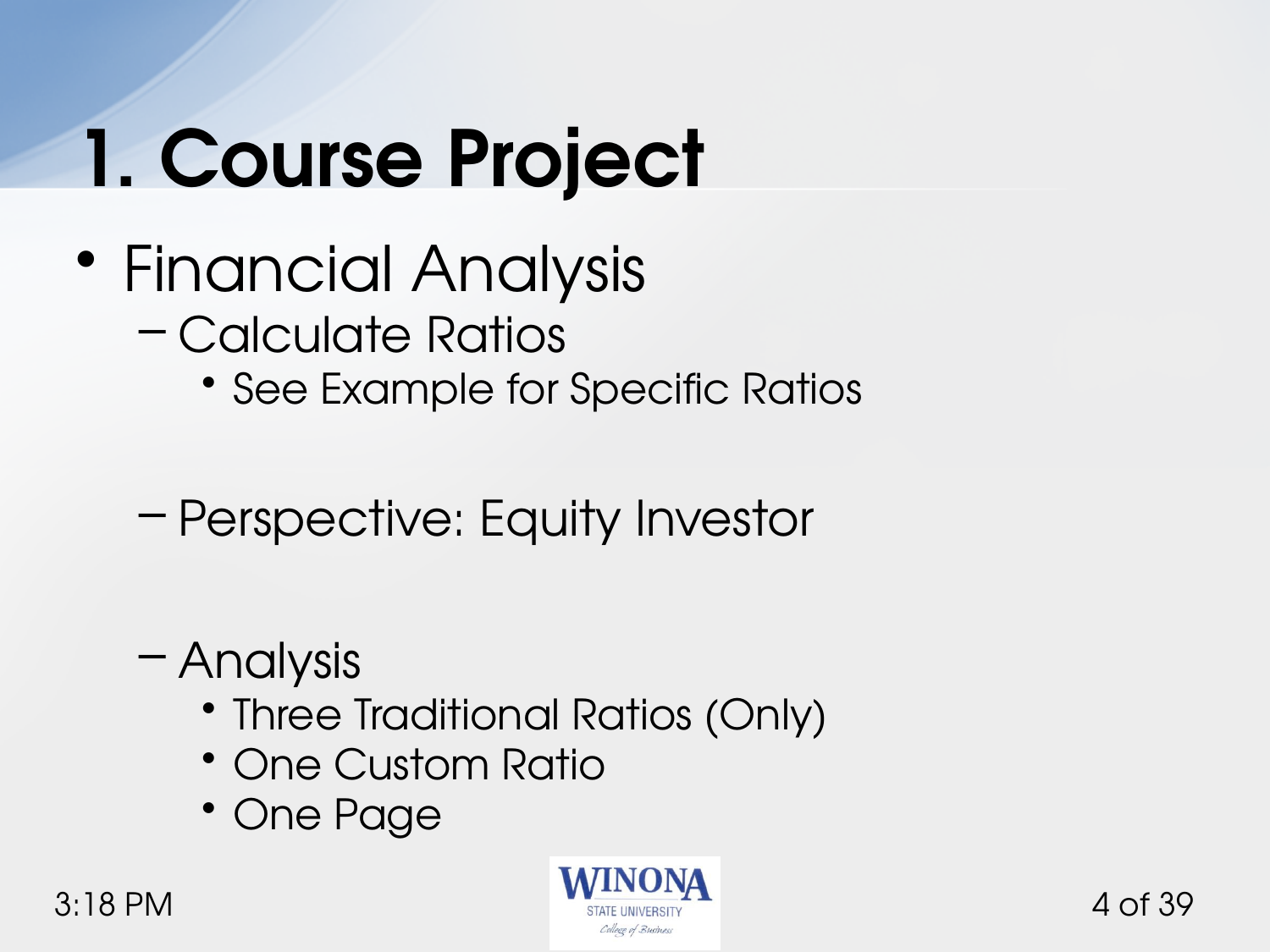

# 1. Course Project
Financial Analysis
Calculate Ratios
See Example for Specific Ratios

Perspective: Equity Investor

Analysis
Three Traditional Ratios (Only)
One Custom Ratio
One Page